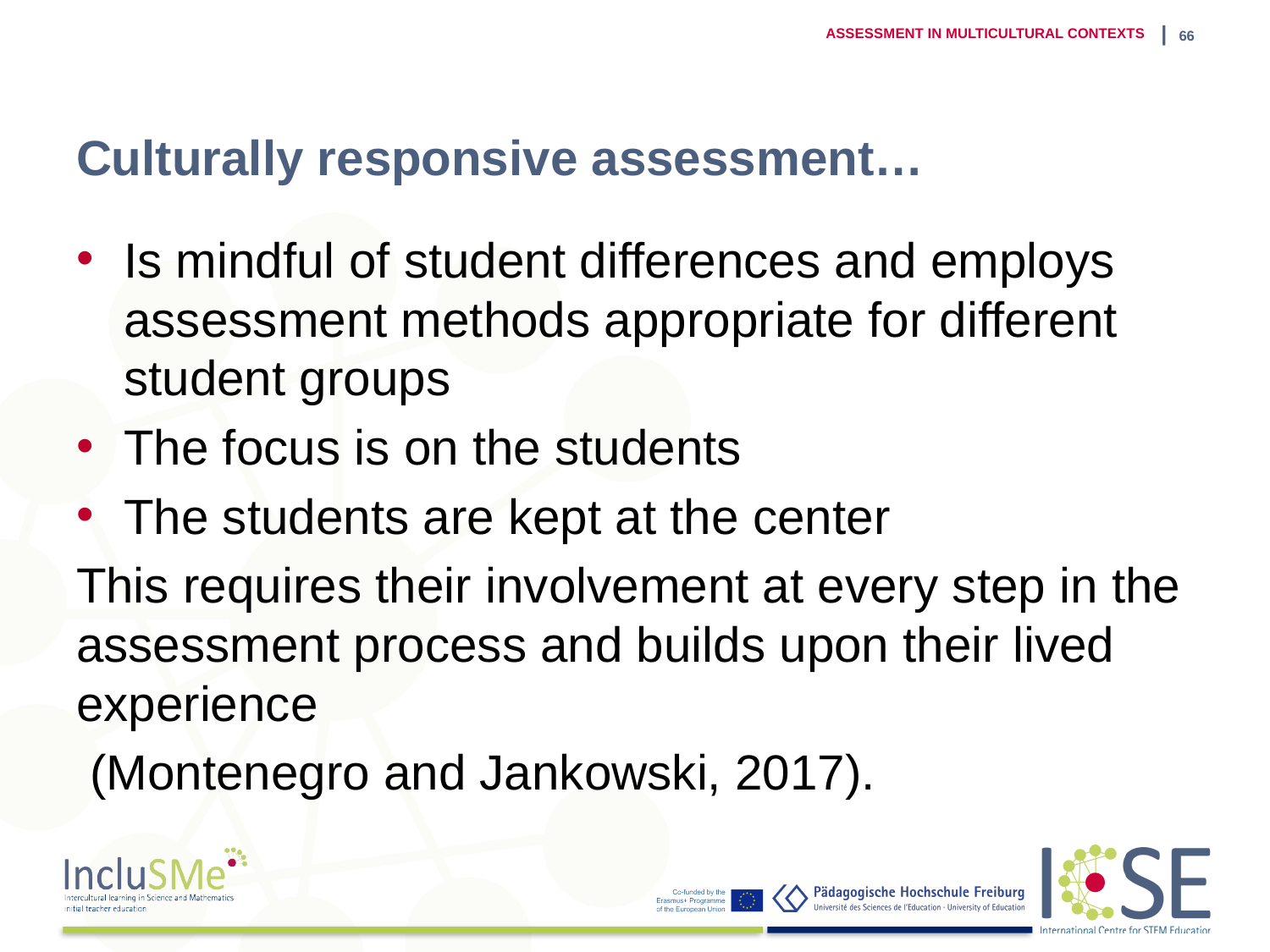

|  66
ASSESSMENT IN MULTICULTURAL CONTEXTS
# Culturally responsive assessment…
Is mindful of student differences and employs assessment methods appropriate for different student groups
The focus is on the students
The students are kept at the center
This requires their involvement at every step in the assessment process and builds upon their lived experience
 (Montenegro and Jankowski, 2017).